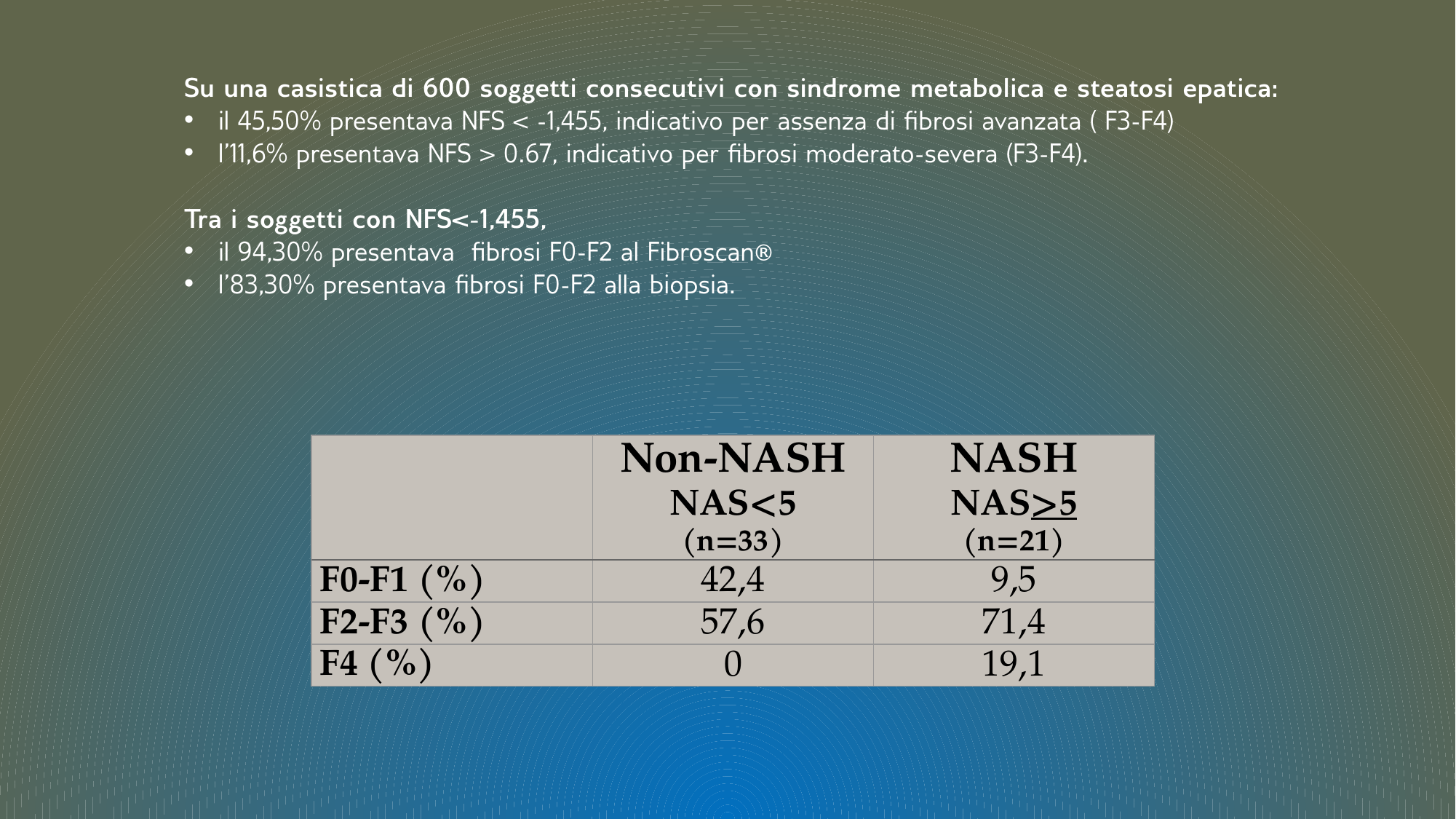

Su una casistica di 600 soggetti consecutivi con sindrome metabolica e steatosi epatica:
il 45,50% presentava NFS < -1,455, indicativo per assenza di fibrosi avanzata ( F3-F4)
l’11,6% presentava NFS > 0.67, indicativo per fibrosi moderato-severa (F3-F4).

Tra i soggetti con NFS<-1,455,
il 94,30% presentava  fibrosi F0-F2 al Fibroscan®
l’83,30% presentava fibrosi F0-F2 alla biopsia.

|  | Non-NASH NAS<5 (n=33) | NASH NAS>5 (n=21) |
| --- | --- | --- |
| F0-F1 (%) | 42,4 | 9,5 |
| F2-F3 (%) | 57,6 | 71,4 |
| F4 (%) | 0 | 19,1 |